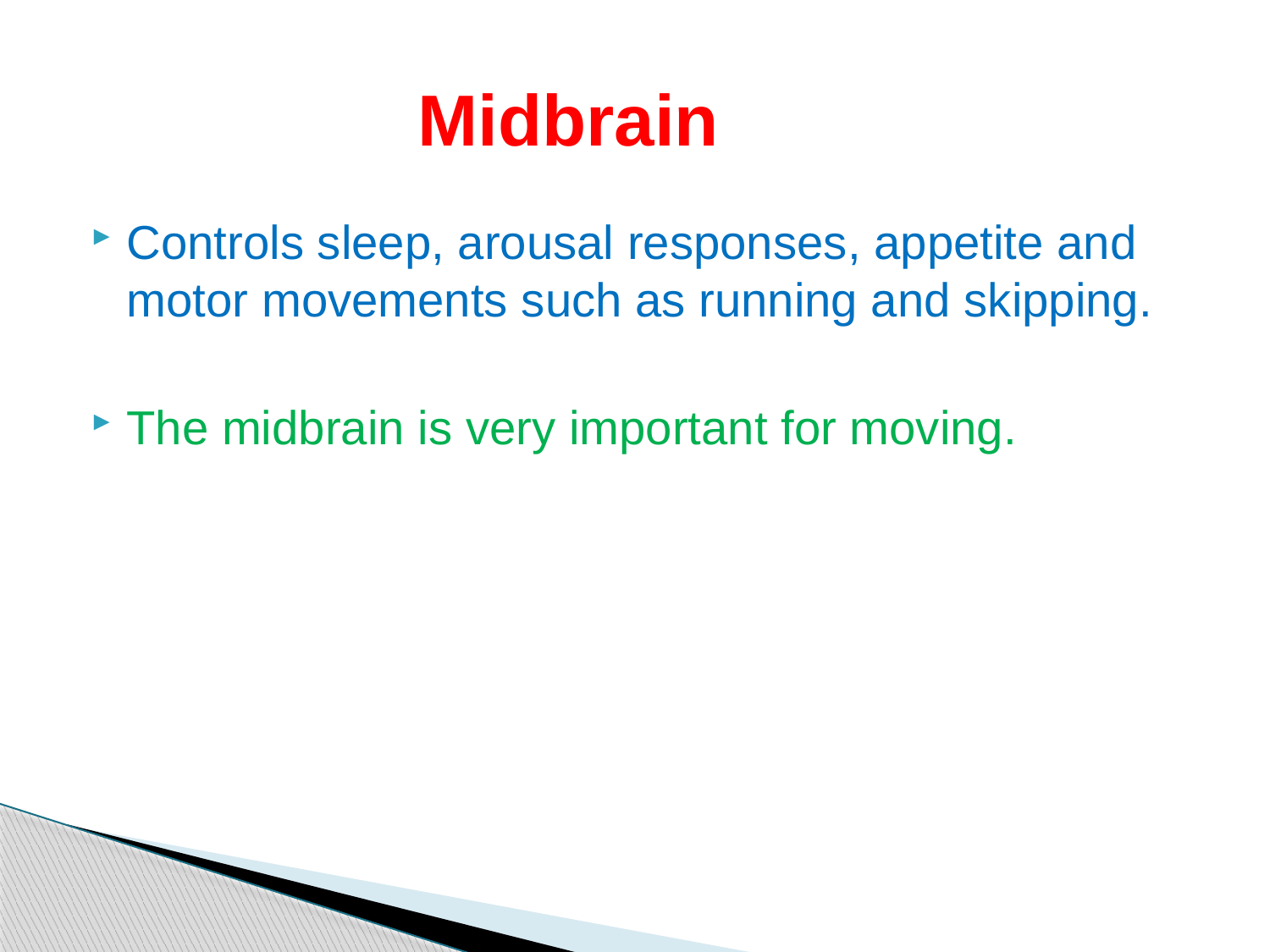

# Midbrain
Controls sleep, arousal responses, appetite and motor movements such as running and skipping.

The midbrain is very important for moving.